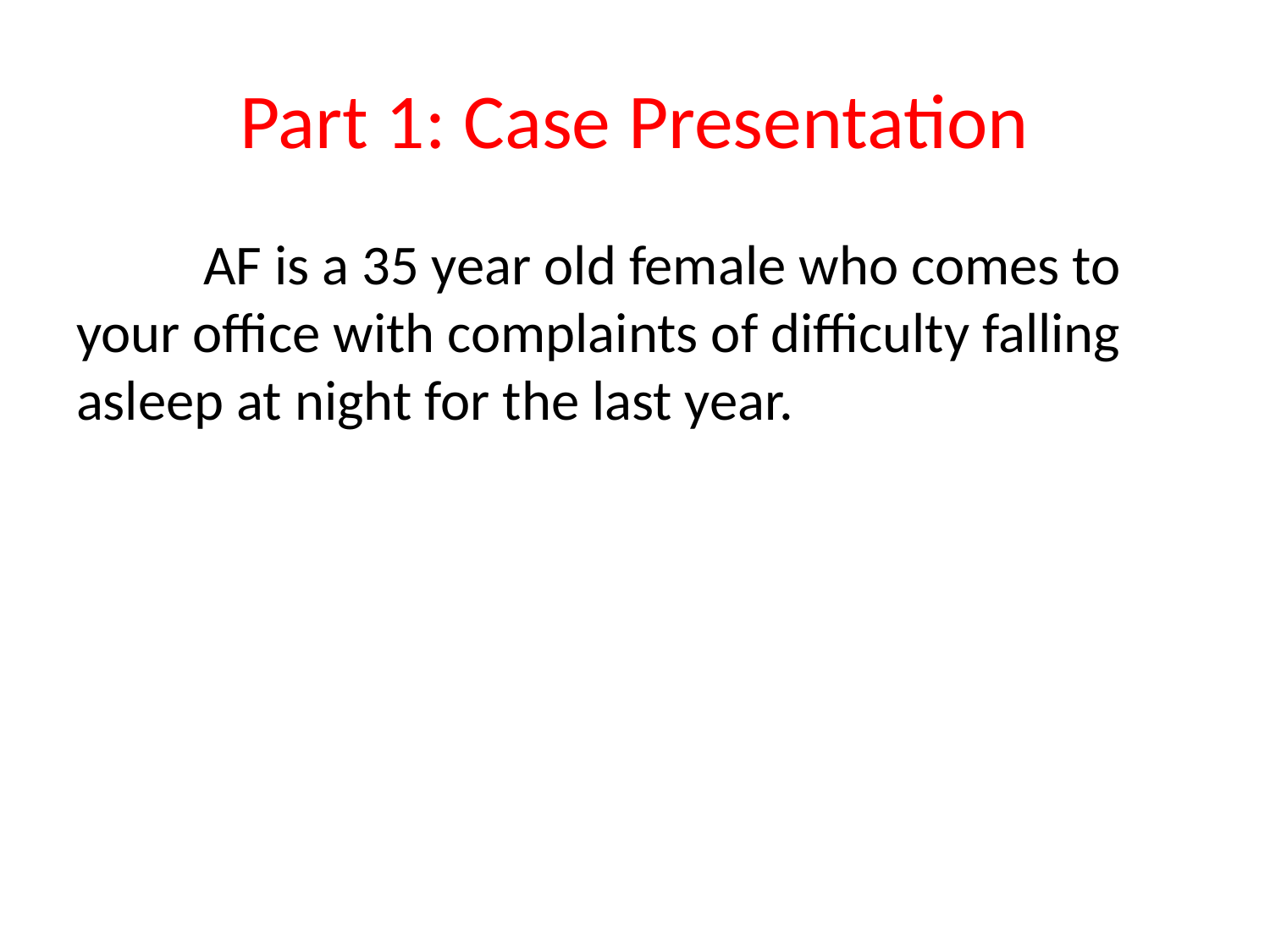

# Part 1: Case Presentation
	AF is a 35 year old female who comes to your office with complaints of difficulty falling asleep at night for the last year.